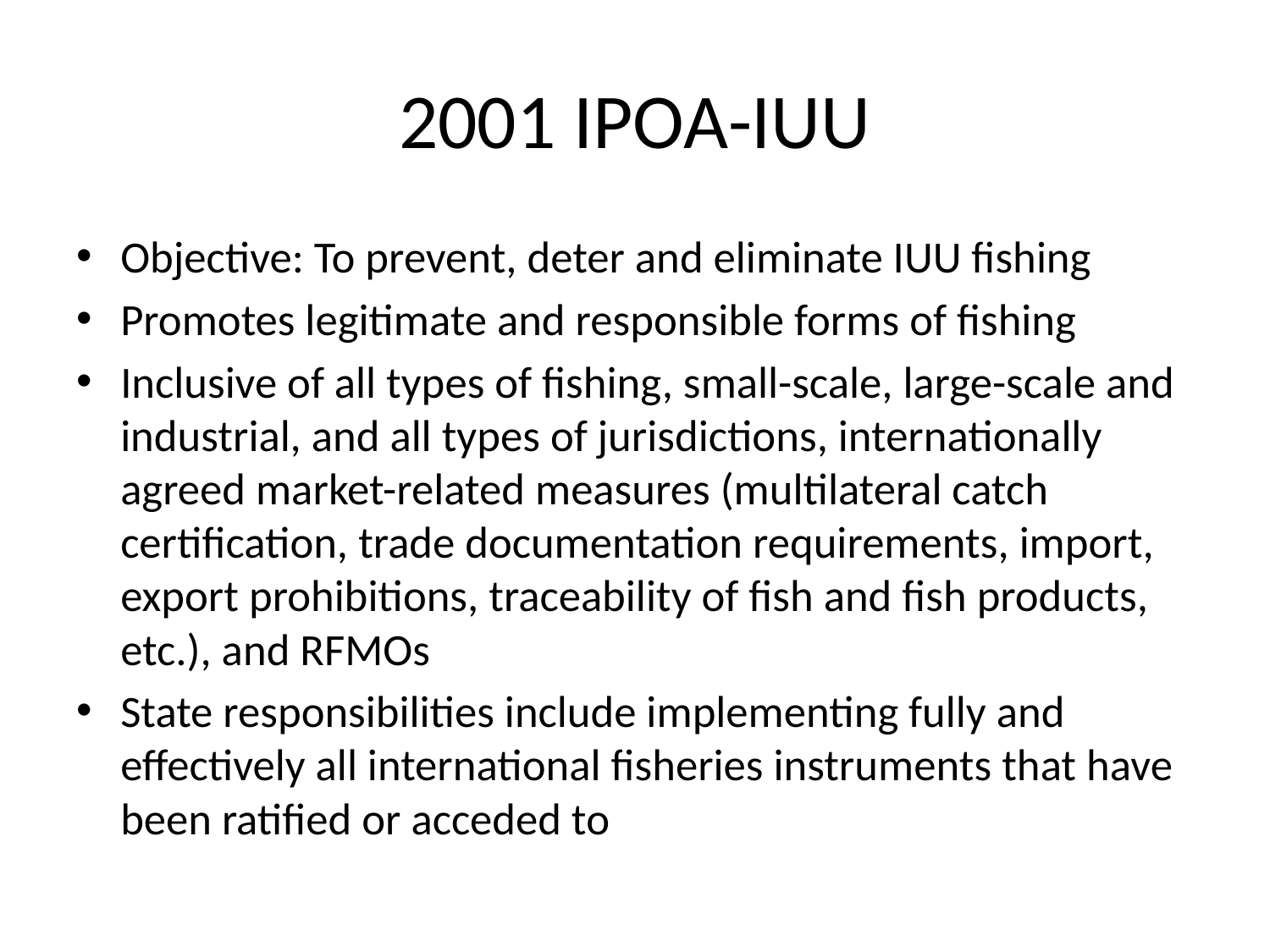

# 2001 IPOA-IUU
Objective: To prevent, deter and eliminate IUU fishing
Promotes legitimate and responsible forms of fishing
Inclusive of all types of fishing, small-scale, large-scale and industrial, and all types of jurisdictions, internationally agreed market-related measures (multilateral catch certification, trade documentation requirements, import, export prohibitions, traceability of fish and fish products, etc.), and RFMOs
State responsibilities include implementing fully and effectively all international fisheries instruments that have been ratified or acceded to